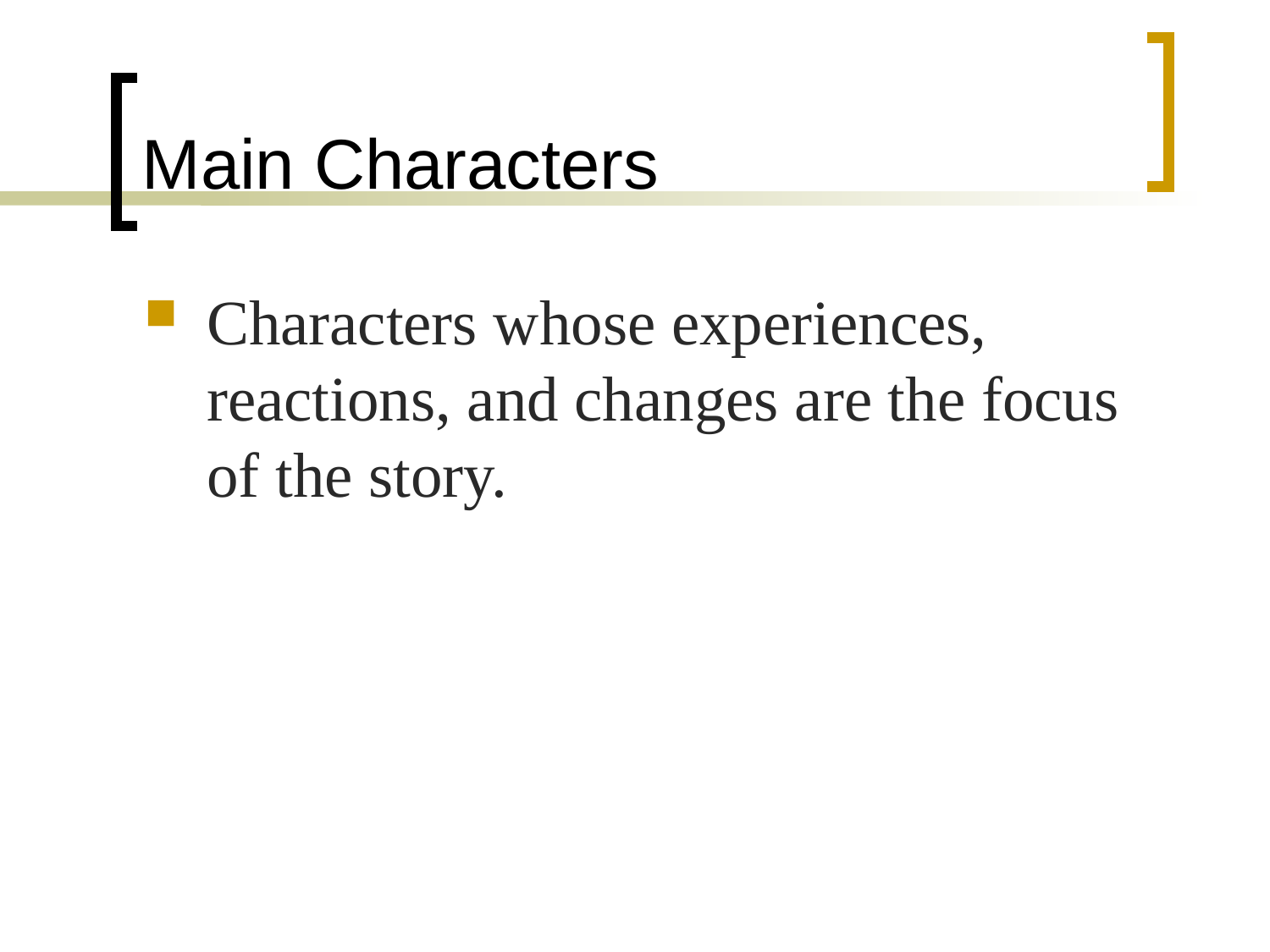

# Main Characters
Characters whose experiences, reactions, and changes are the focus of the story.